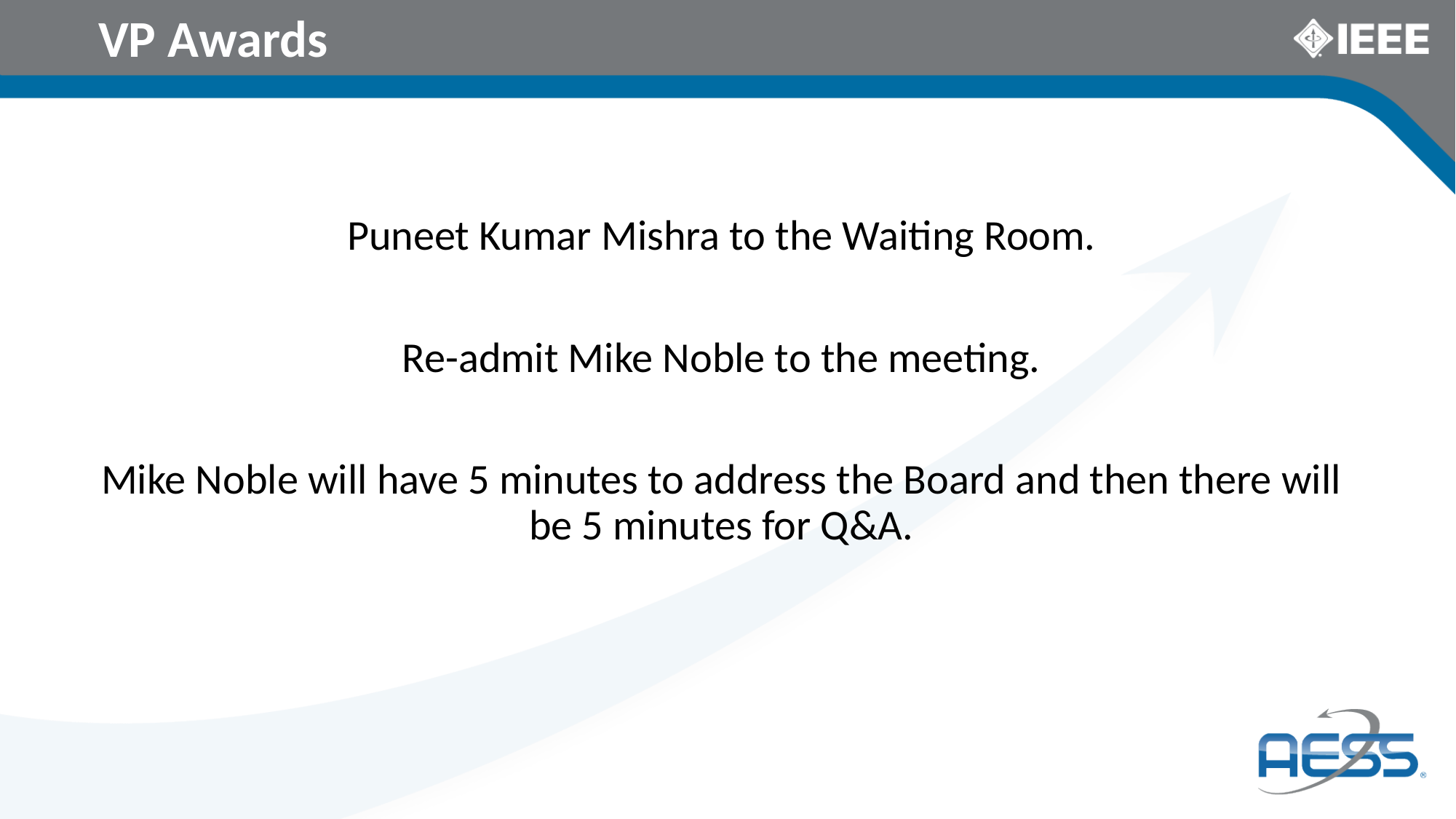

# VP Awards

Puneet Kumar Mishra to the Waiting Room.

Re-admit Mike Noble to the meeting.

Mike Noble will have 5 minutes to address the Board and then there will be 5 minutes for Q&A.